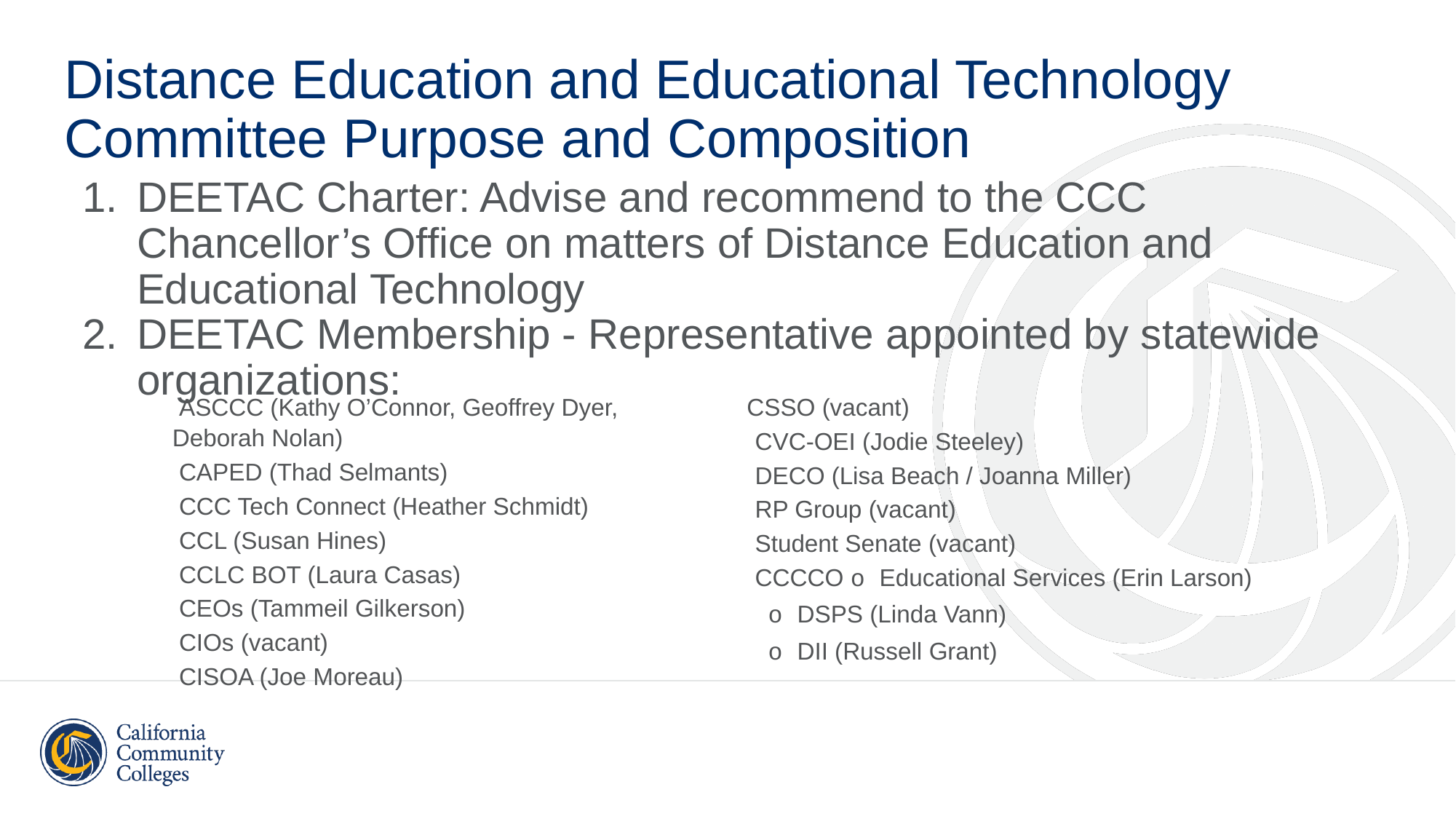

# Distance Education and Educational Technology Committee Purpose and Composition
DEETAC Charter: Advise and recommend to the CCC Chancellor’s Office on matters of Distance Education and Educational Technology
DEETAC Membership - Representative appointed by statewide organizations:

| ASCCC (Kathy O’Connor, Geoffrey Dyer, Deborah Nolan) CAPED (Thad Selmants) CCC Tech Connect (Heather Schmidt) CCL (Susan Hines) CCLC BOT (Laura Casas) CEOs (Tammeil Gilkerson) CIOs (vacant) CISOA (Joe Moreau) | CSSO (vacant) CVC-OEI (Jodie Steeley) DECO (Lisa Beach / Joanna Miller) RP Group (vacant) Student Senate (vacant) CCCCO o Educational Services (Erin Larson) o DSPS (Linda Vann) o DII (Russell Grant) |
| --- | --- |